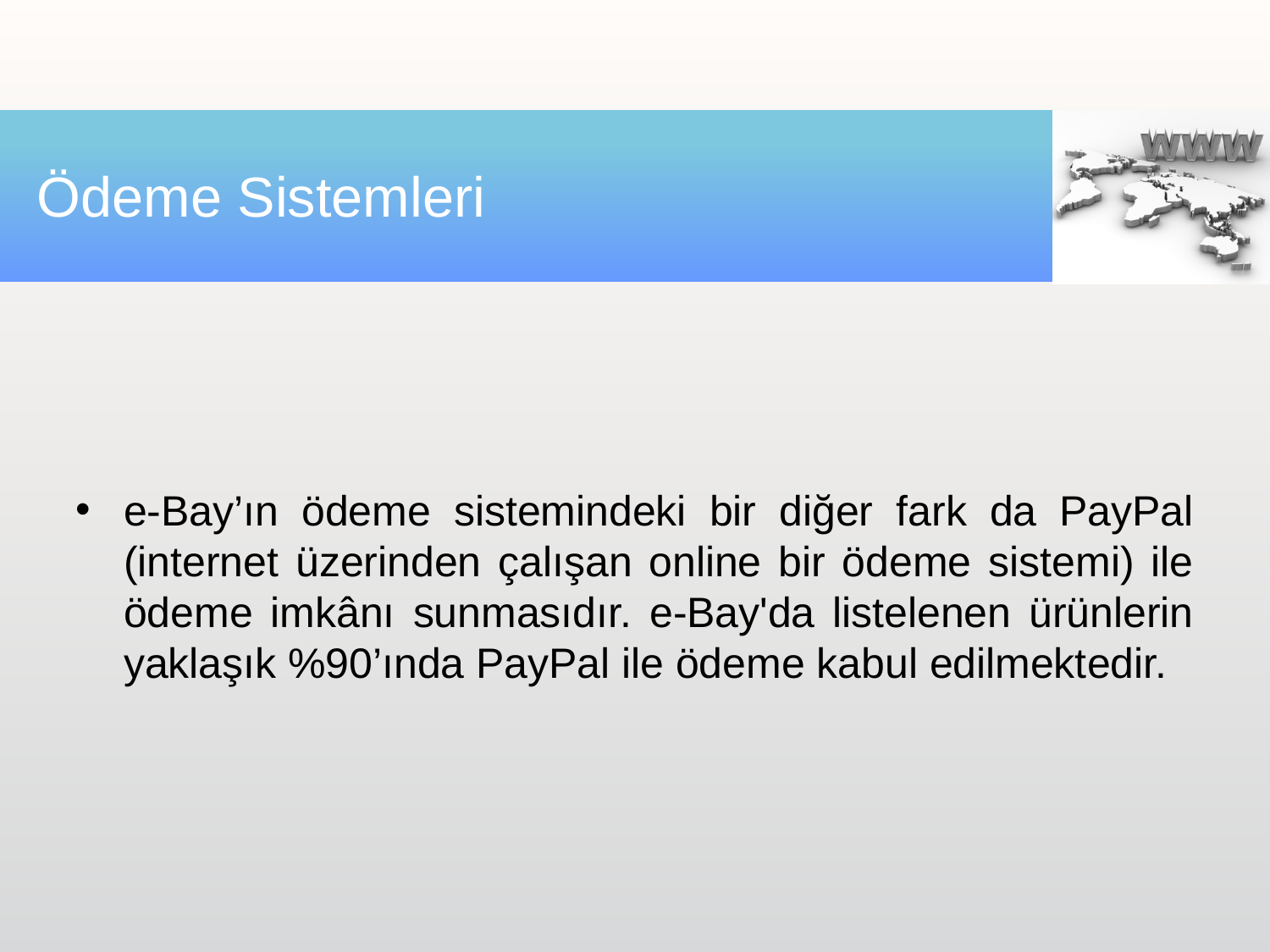

# Ödeme Sistemleri
e-Bay’ın ödeme sistemindeki bir diğer fark da PayPal (internet üzerinden çalışan online bir ödeme sistemi) ile ödeme imkânı sunmasıdır. e-Bay'da listelenen ürünlerin yaklaşık %90’ında PayPal ile ödeme kabul edilmektedir.